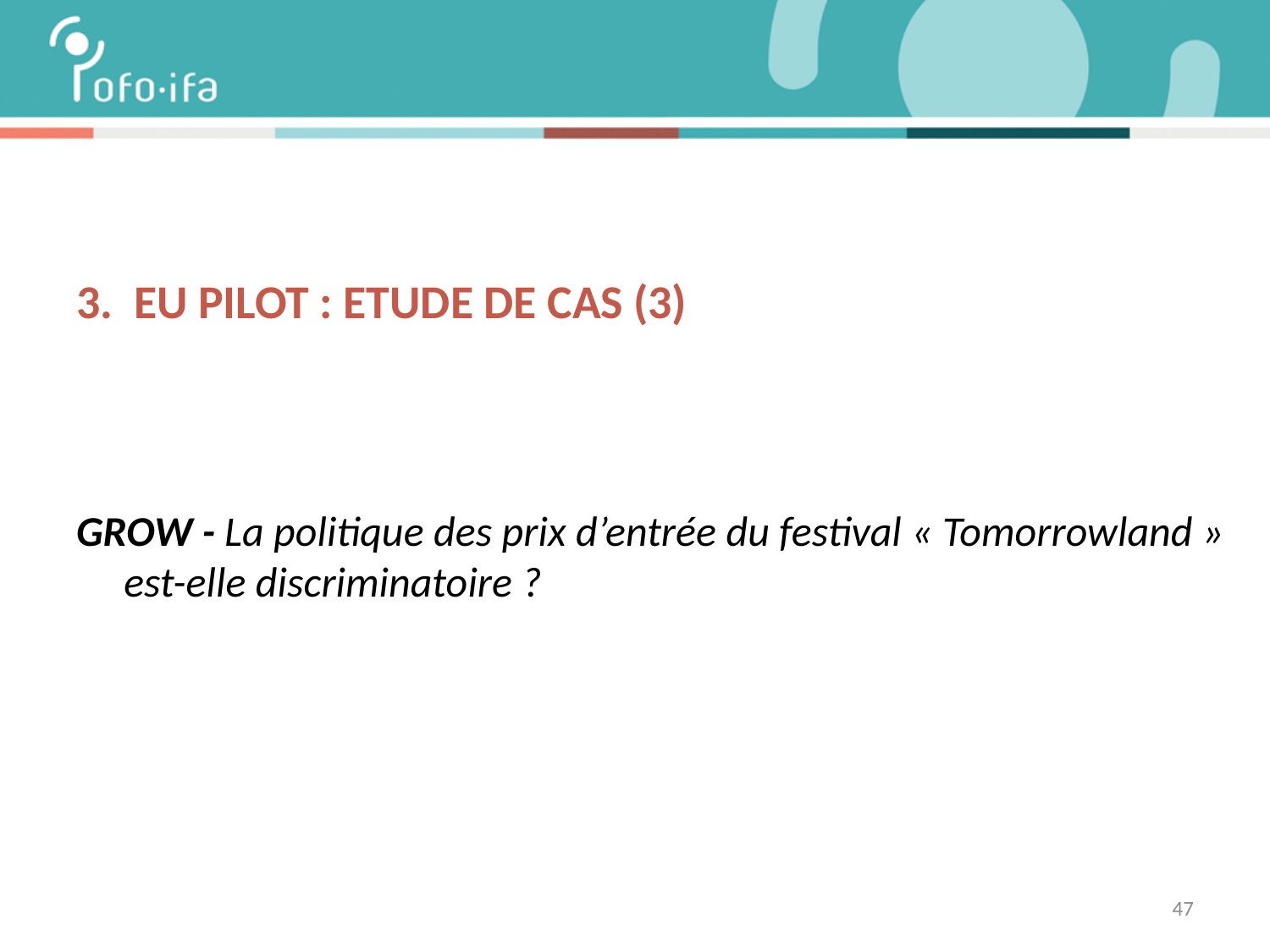

# 3.  EU Pilot : Etude de cas (3)
GROW - La politique des prix d’entrée du festival « Tomorrowland » est-elle discriminatoire ?
47